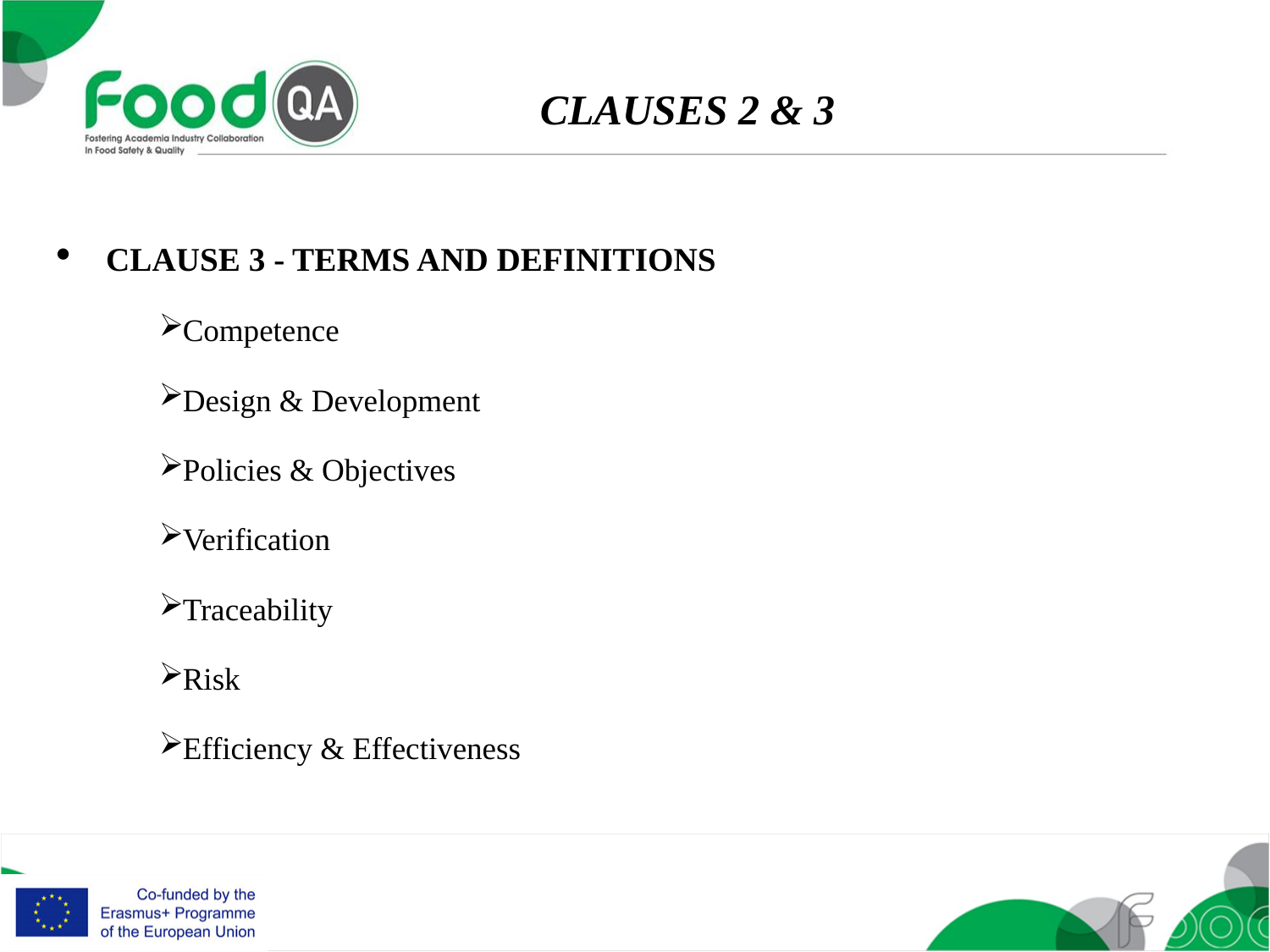

CLAUSES 2 & 3
CLAUSE 3 - TERMS AND DEFINITIONS
Competence
Design & Development
Policies & Objectives
Verification
Traceability
Risk
Efficiency & Effectiveness